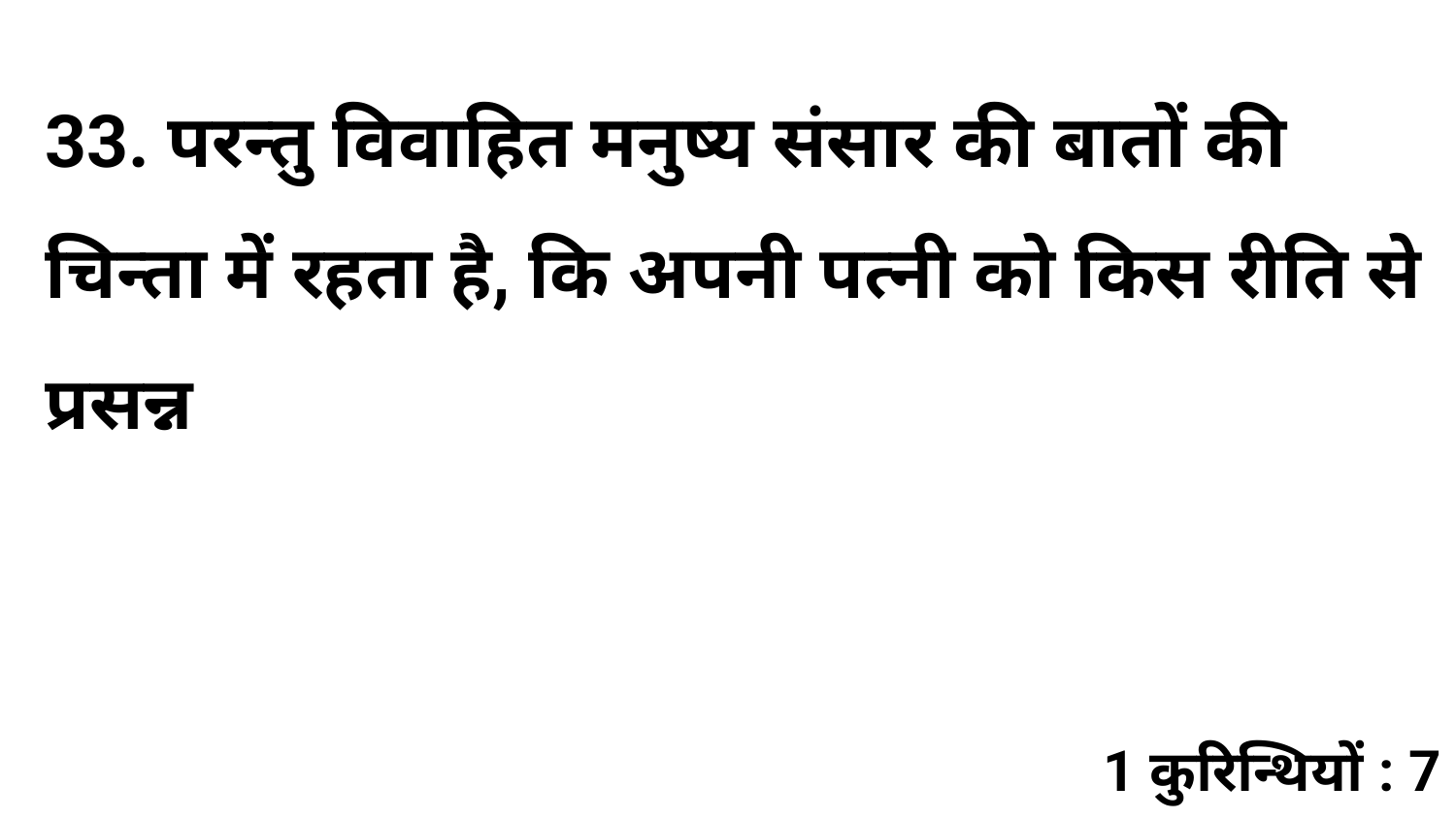

33. परन्तु विवाहित मनुष्य संसार की बातों की चिन्ता में रहता है, कि अपनी पत्नी को किस रीति से प्रसन्न
1 कुरिन्थियों : 7